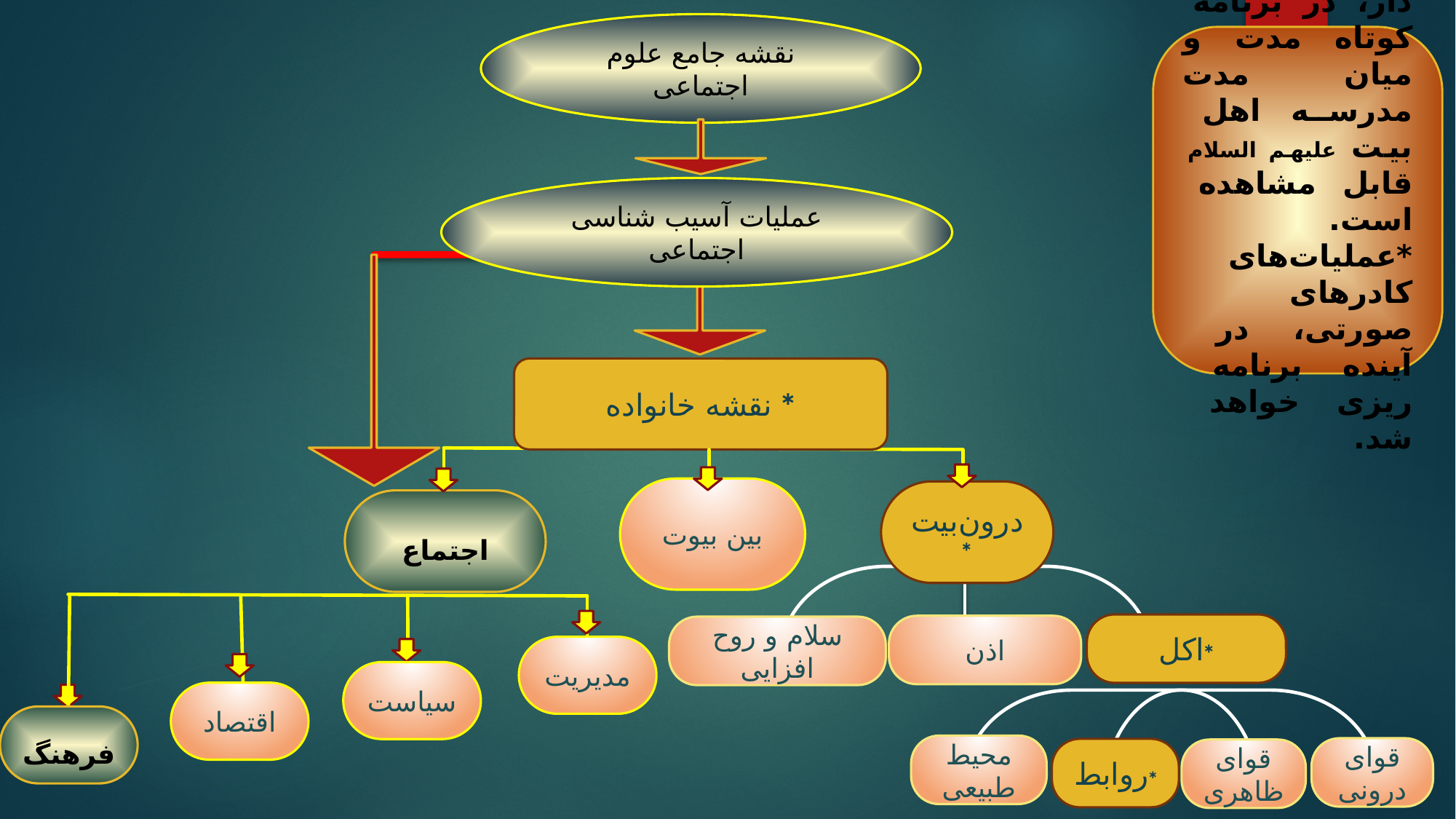

نقشه جامع علوم اجتماعی
*موارد ستاره دار، در برنامه کوتاه مدت و میان مدت مدرسه اهل بیت علیهم السلام قابل مشاهده است.
*عملیات‌های کادر‌های صورتی، در آینده برنامه ریزی خواهد شد.

عملیات آسیب شناسی‌ اجتماعی

نقشه خانواده *

بین بیوت
درون‌بیت*
اجتماع

اکل*
اذن
سلام و روح افزایی
مدیریت

سیاست

اقتصاد

فرهنگ
محیط طبیعی
قوای درونی
روابط*
قوای ظاهری